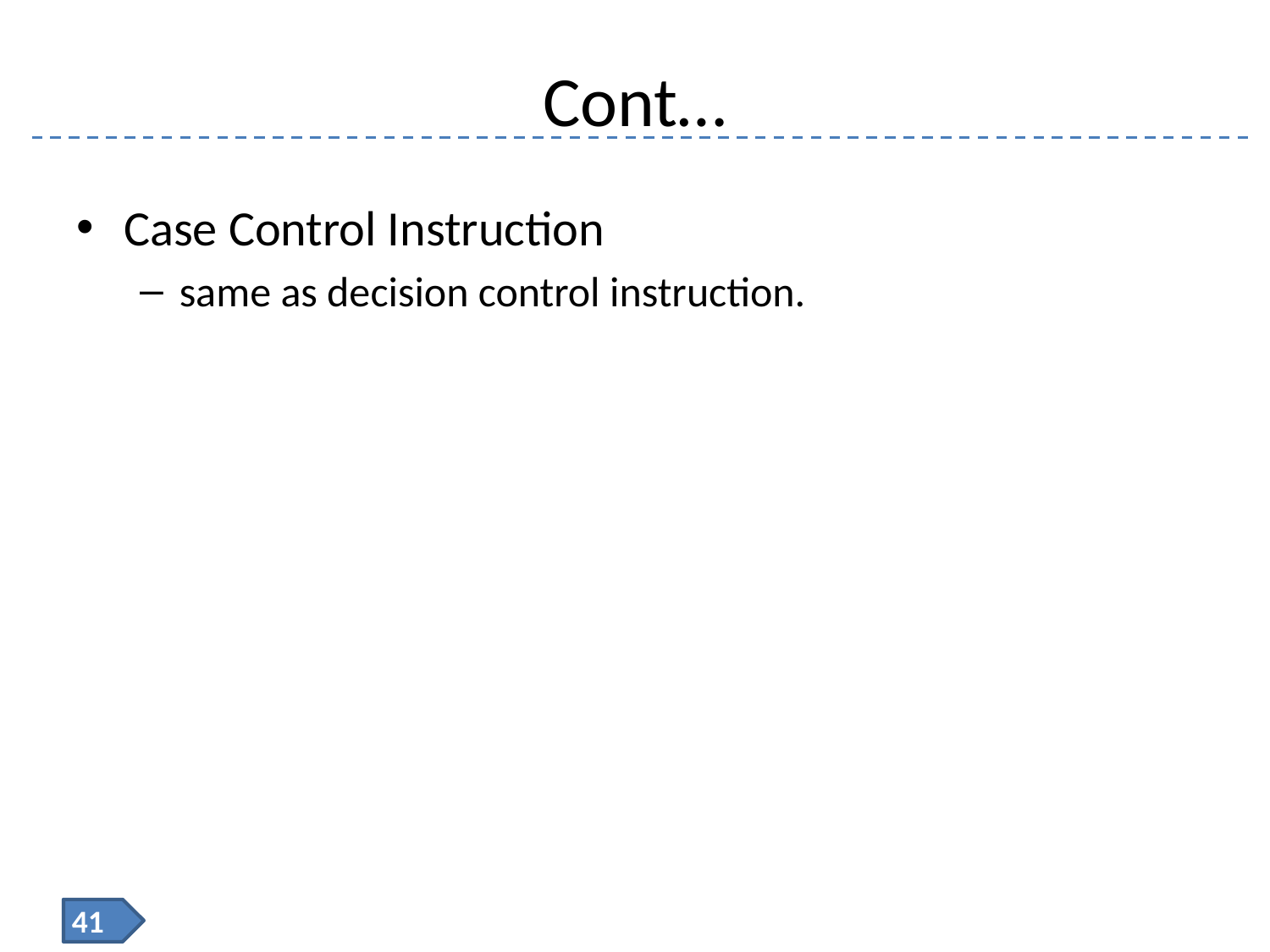

# Cont…
Case Control Instruction
same as decision control instruction.